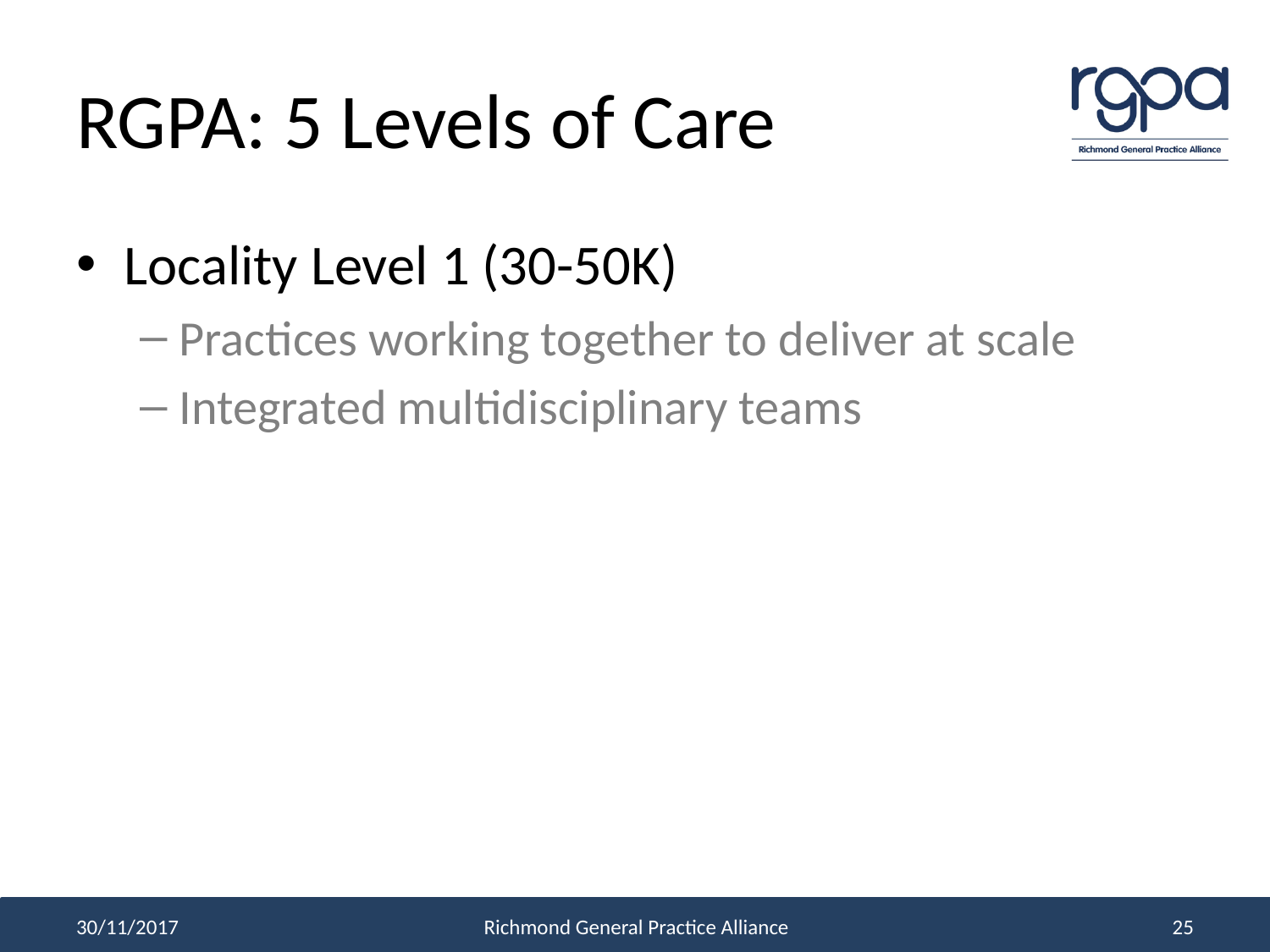

# RGPA: 5 Levels of Care
Locality Level 1 (30-50K)
Practices working together to deliver at scale
Integrated multidisciplinary teams
30/11/2017
Richmond General Practice Alliance
25